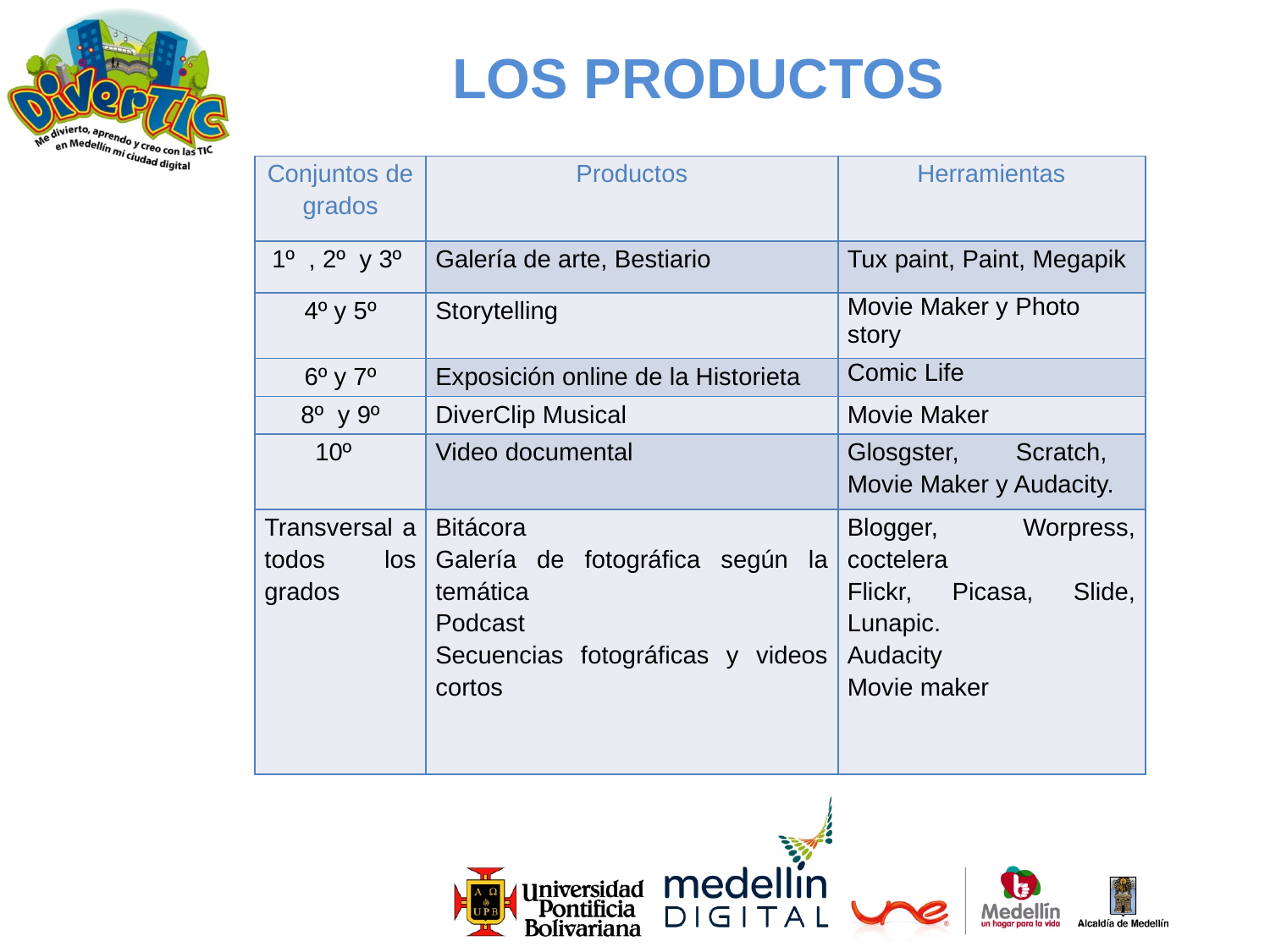

LOS PRODUCTOS
| Conjuntos de grados | Productos | Herramientas |
| --- | --- | --- |
| 1º , 2º y 3º | Galería de arte, Bestiario | Tux paint, Paint, Megapik |
| 4º y 5º | Storytelling | Movie Maker y Photo story |
| 6º y 7º | Exposición online de la Historieta | Comic Life |
| 8º y 9º | DiverClip Musical | Movie Maker |
| 10º | Video documental | Glosgster, Scratch, Movie Maker y Audacity. |
| Transversal a todos los grados | Bitácora Galería de fotográfica según la temática Podcast Secuencias fotográficas y videos cortos | Blogger, Worpress, coctelera Flickr, Picasa, Slide, Lunapic. Audacity Movie maker |